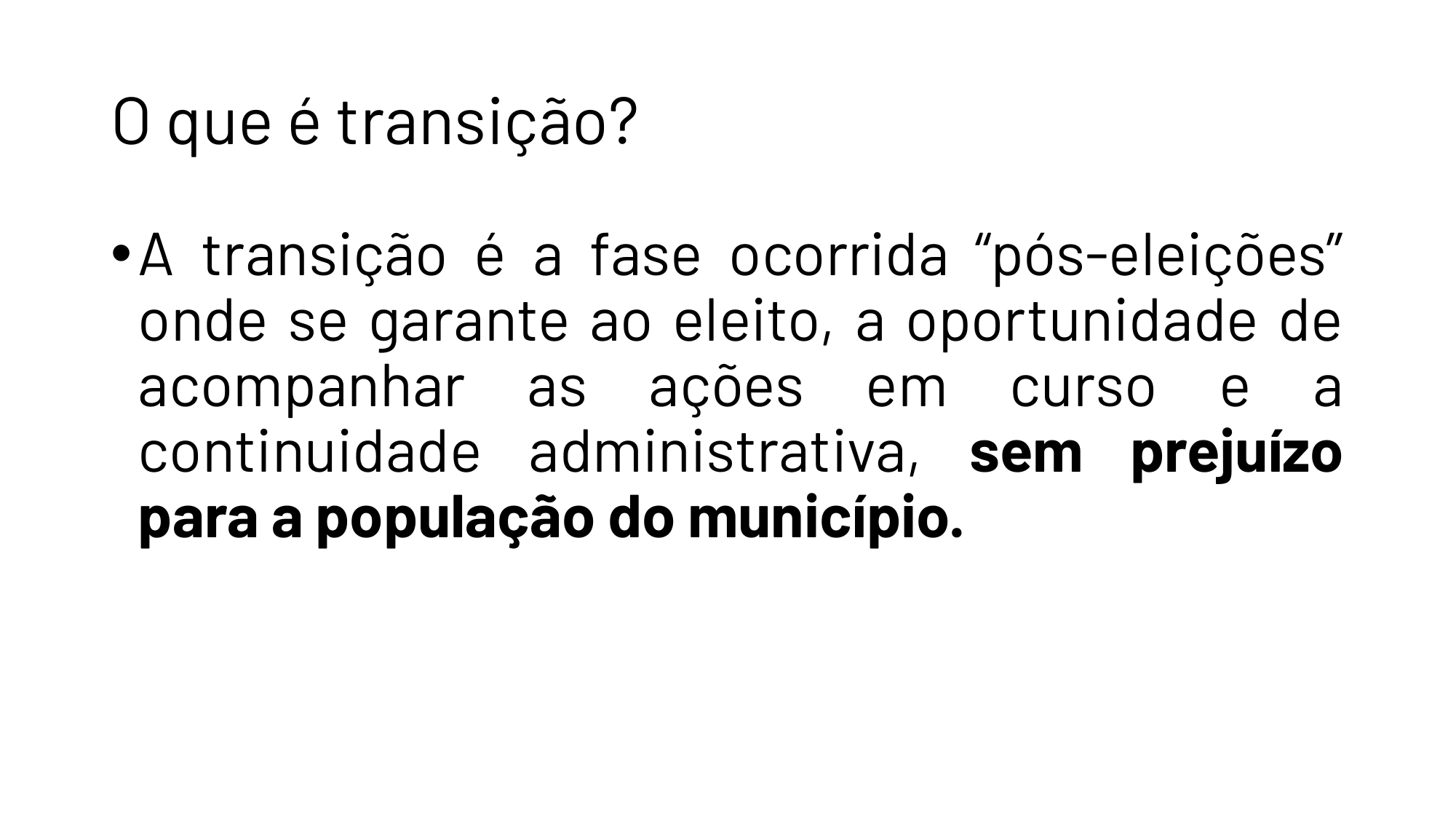

# O que é transição?
A transição é a fase ocorrida “pós-eleições” onde se garante ao eleito, a oportunidade de acompanhar as ações em curso e a continuidade administrativa, sem prejuízo para a população do município.